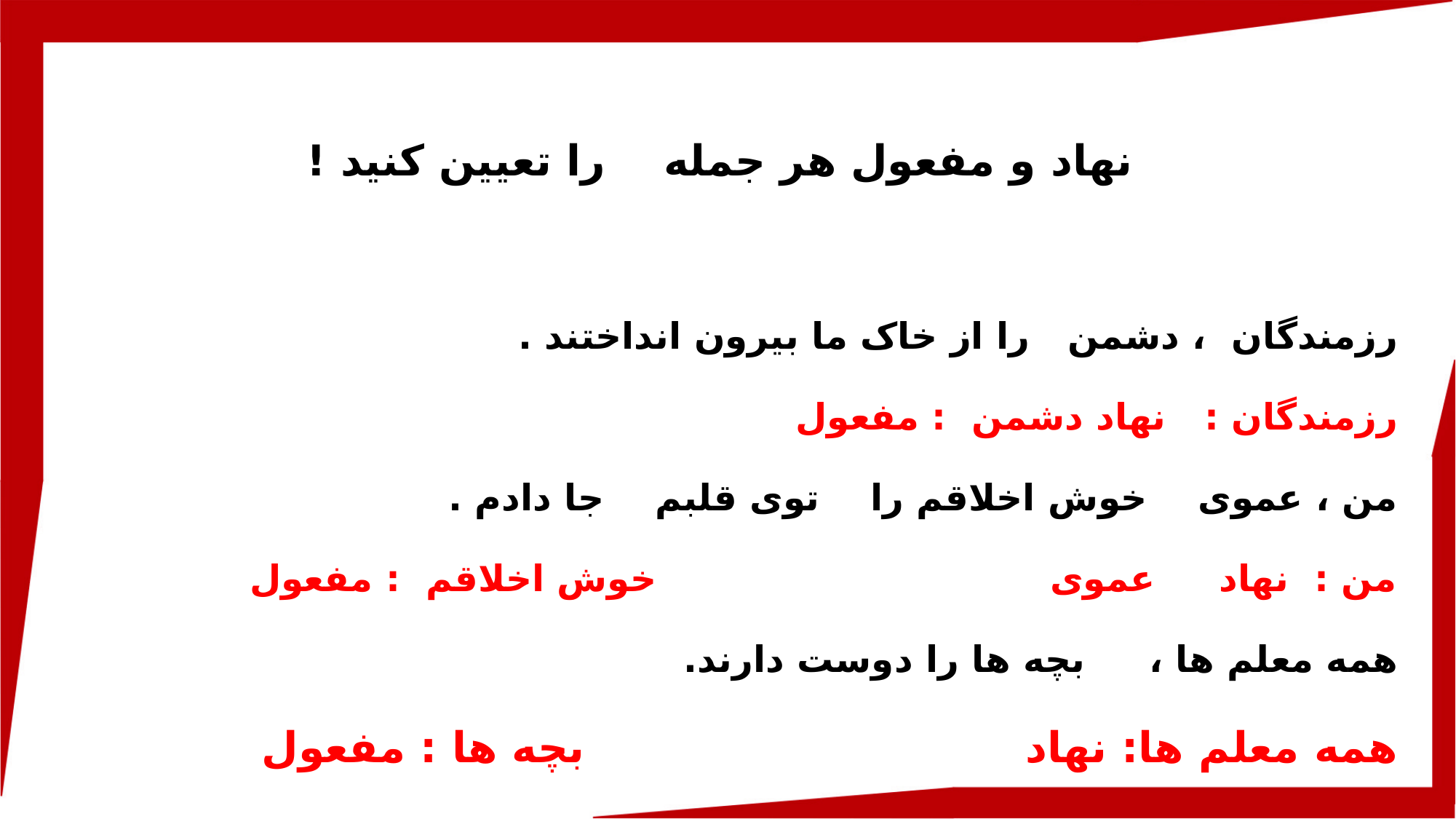

نهاد و مفعول هر جمله    را تعیین کنید !

رزمندگان  ، دشمن   را از خاک ما بیرون انداختند .
رزمندگان :   نهاد دشمن  : مفعول
من ، عموی    خوش اخلاقم را    توی قلبم    جا دادم .
من :  نهاد     عموی                               خوش اخلاقم  : مفعول
همه معلم ها ،     بچه ها را دوست دارند.
همه معلم ها: نهاد                              بچه ها : مفعول